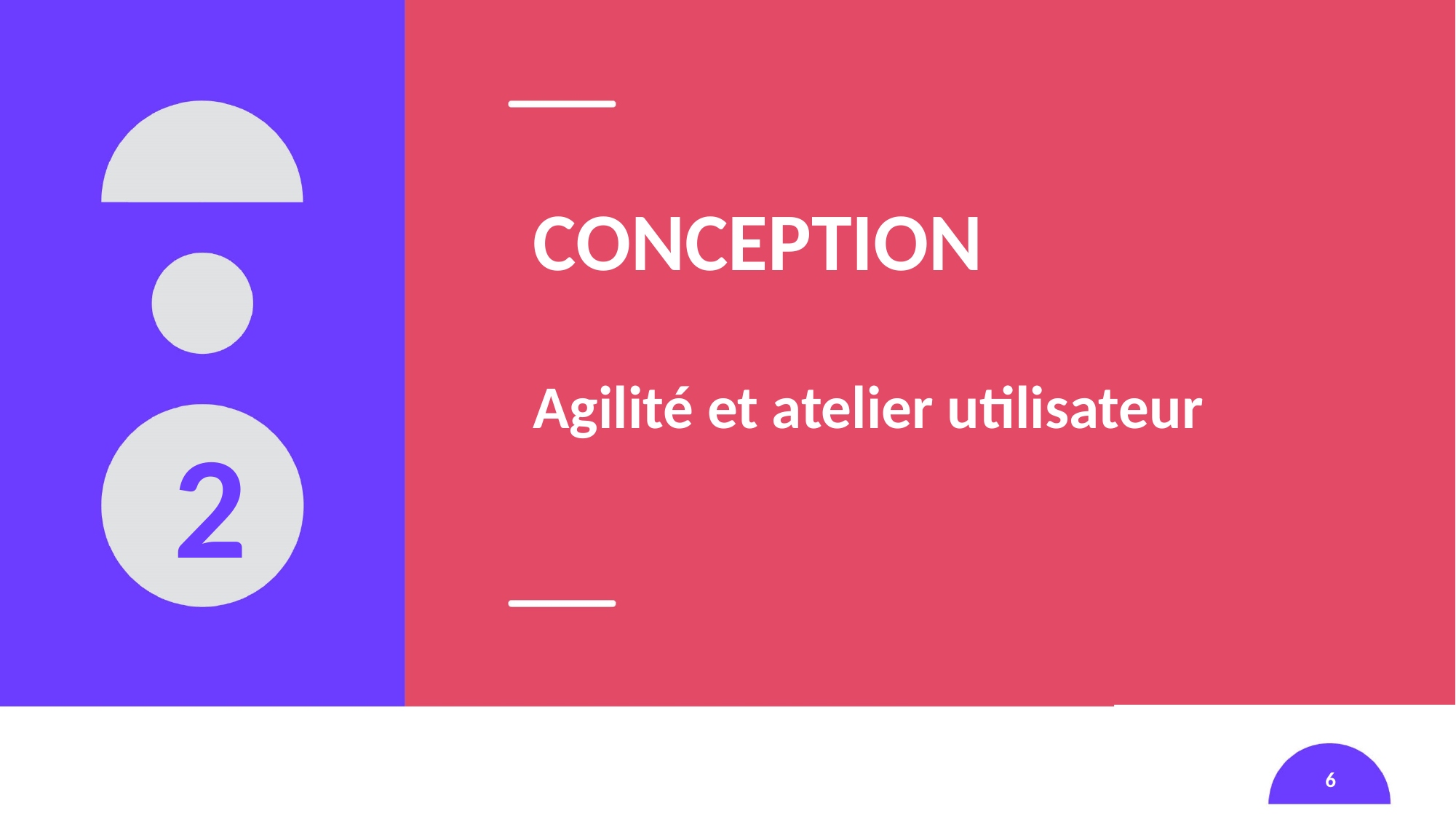

# CONCEPTION
Agilité et atelier utilisateur
2
6